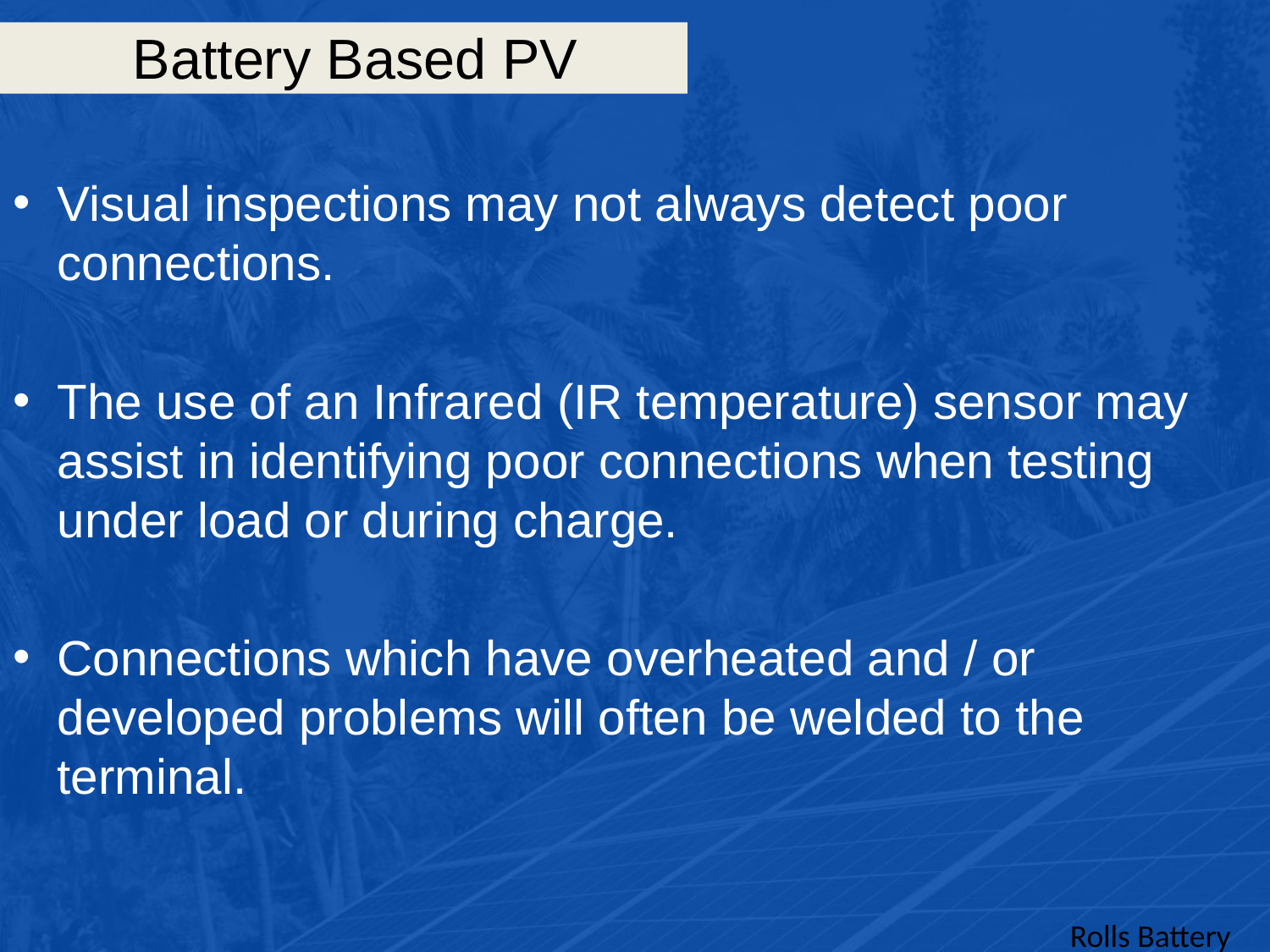

# Battery Based PV
Visual inspections may not always detect poor connections.

The use of an Infrared (IR temperature) sensor may assist in identifying poor connections when testing under load or during charge.

Connections which have overheated and / or developed problems will often be welded to the terminal.

Rolls Battery